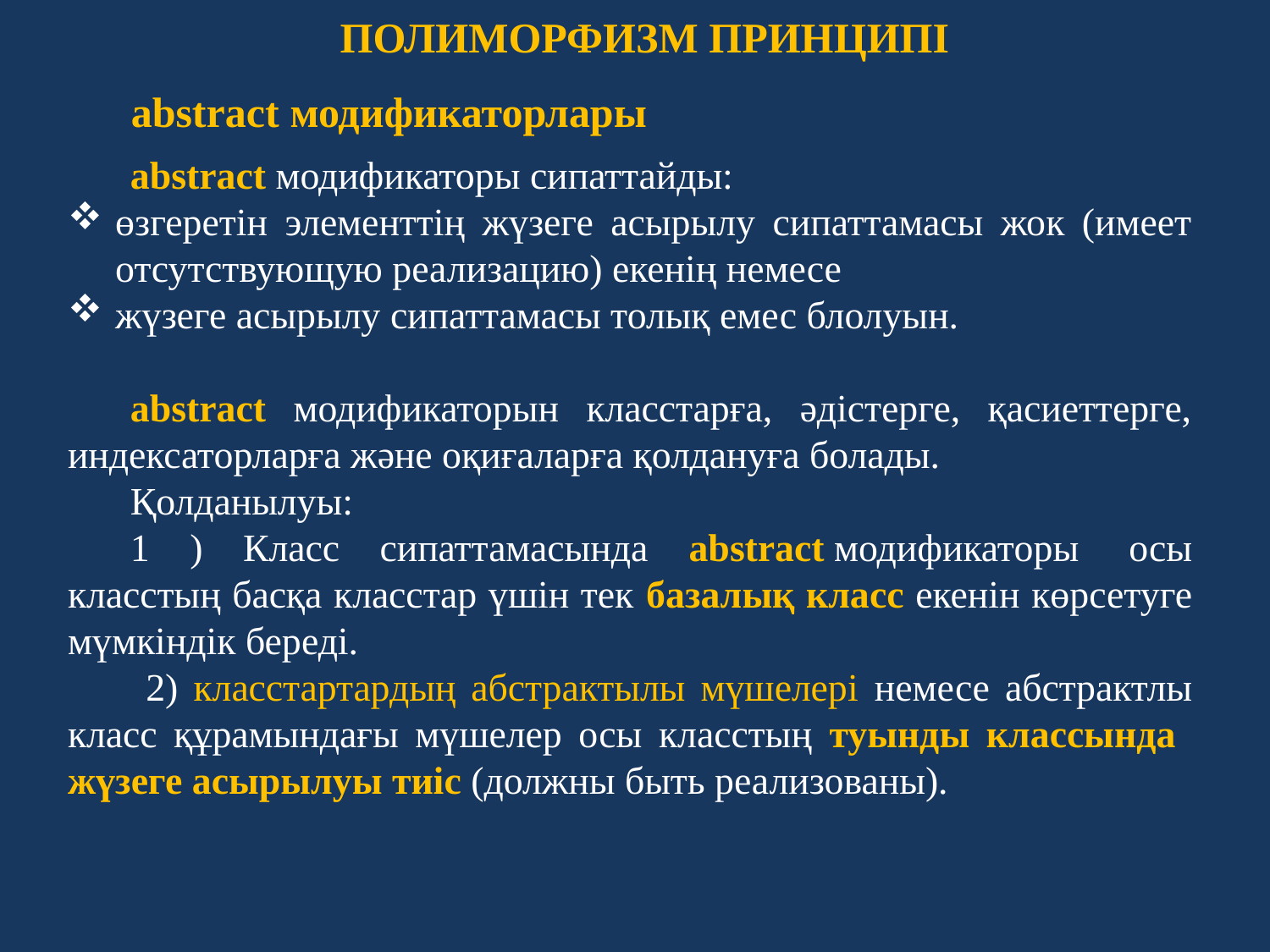

ПОЛИМОРФИЗМ ПРИНЦИПІ
abstract модификаторлары
abstract модификаторы сипаттайды:
өзгеретін элементтің жүзеге асырылу сипаттамасы жок (имеет отсутствующую реализацию) екенің немесе
жүзеге асырылу сипаттамасы толық емес блолуын.

abstract модификаторын класстарға, әдістерге, қасиеттерге, индексаторларға және оқиғаларға қолдануға болады.
Қолданылуы:
1 ) Класс сипаттамасында abstract модификаторы  осы класстың басқа класстар үшін тек базалық класс екенін көрсетуге мүмкіндік береді.
 2) класстартардың абстрактылы мүшелері немесе абстрактлы класс құрамындағы мүшелер осы класстың туынды классында  жүзеге асырылуы тиіс (должны быть реализованы).